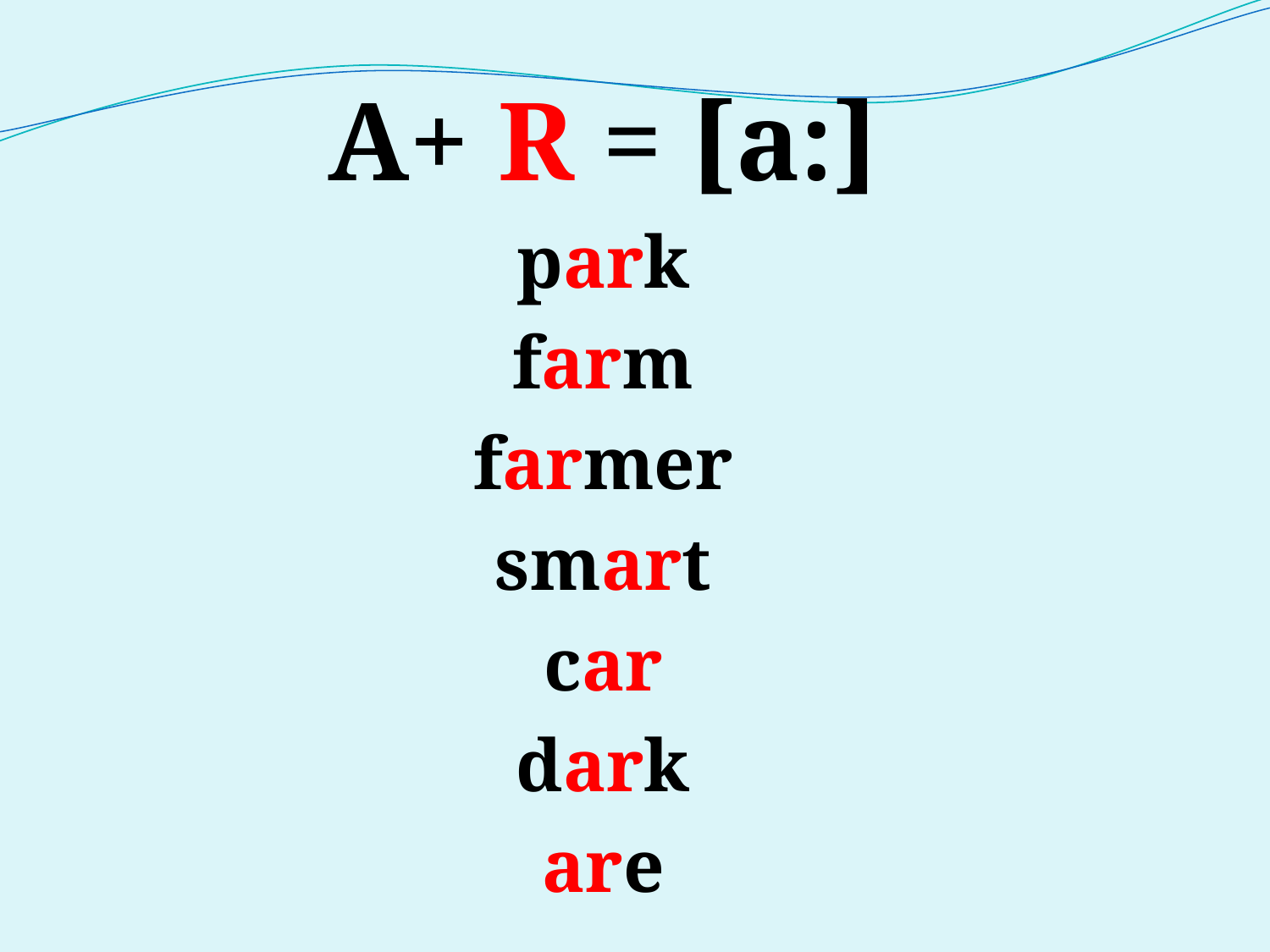

A+ R = [a:]
park
farm
farmer
smart
car
dark
are